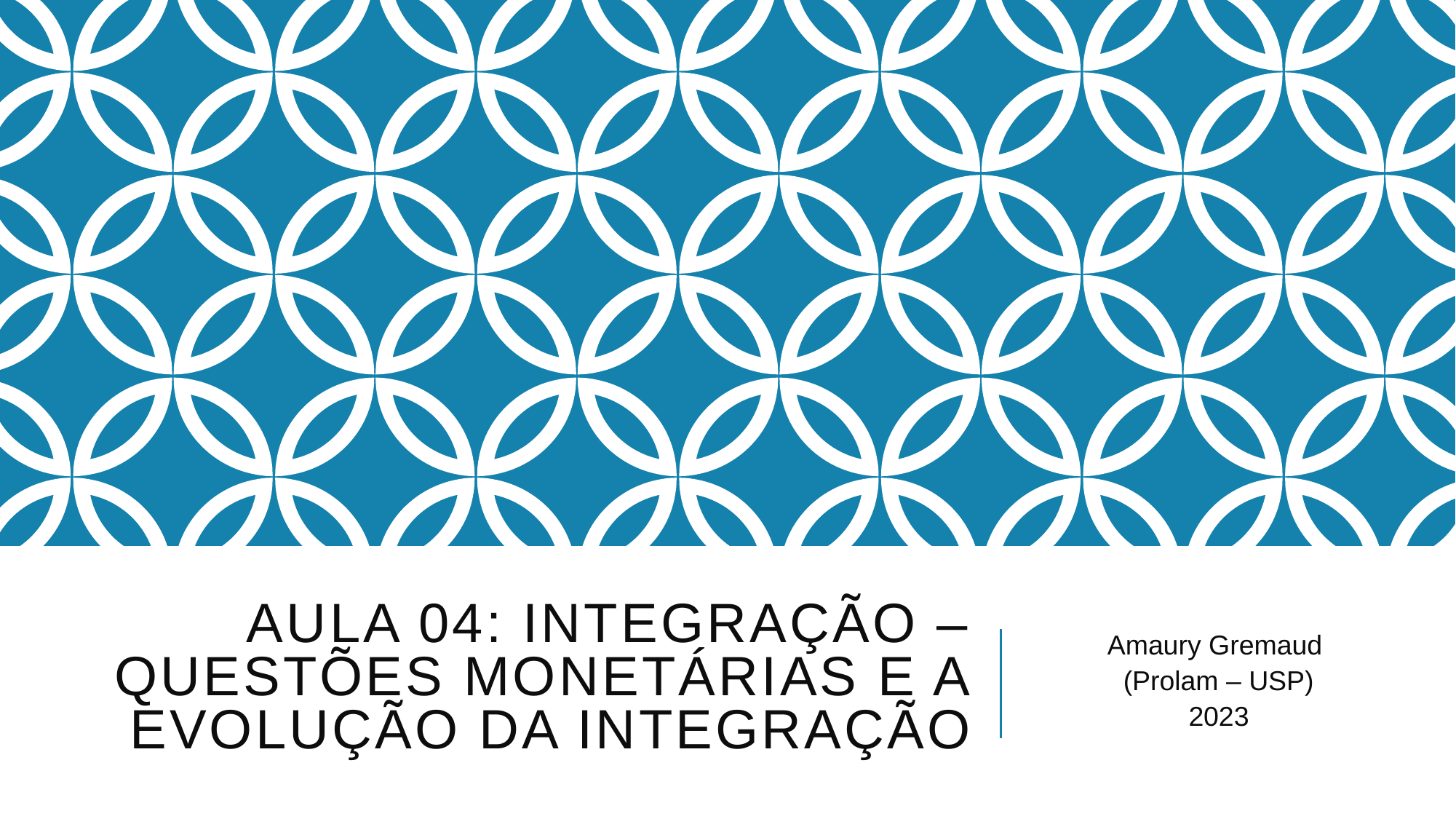

# Aula 04: integração – questões monetárias e a evolução da integração
Amaury Gremaud
(Prolam – USP)
2023